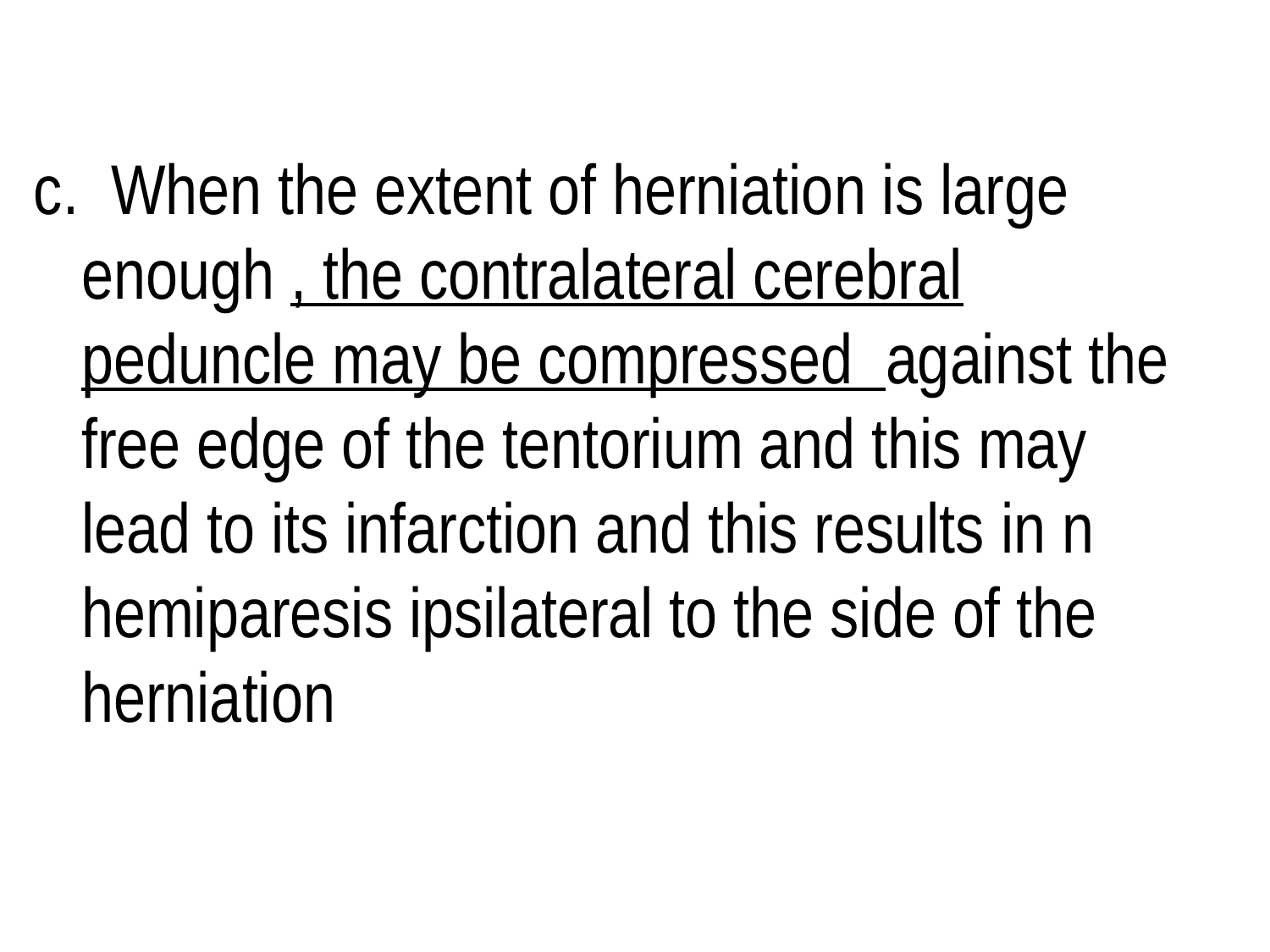

c.  When the extent of herniation is large enough , the contralateral cerebral peduncle may be compressed  against the free edge of the tentorium and this may lead to its infarction and this results in n hemiparesis ipsilateral to the side of the herniation